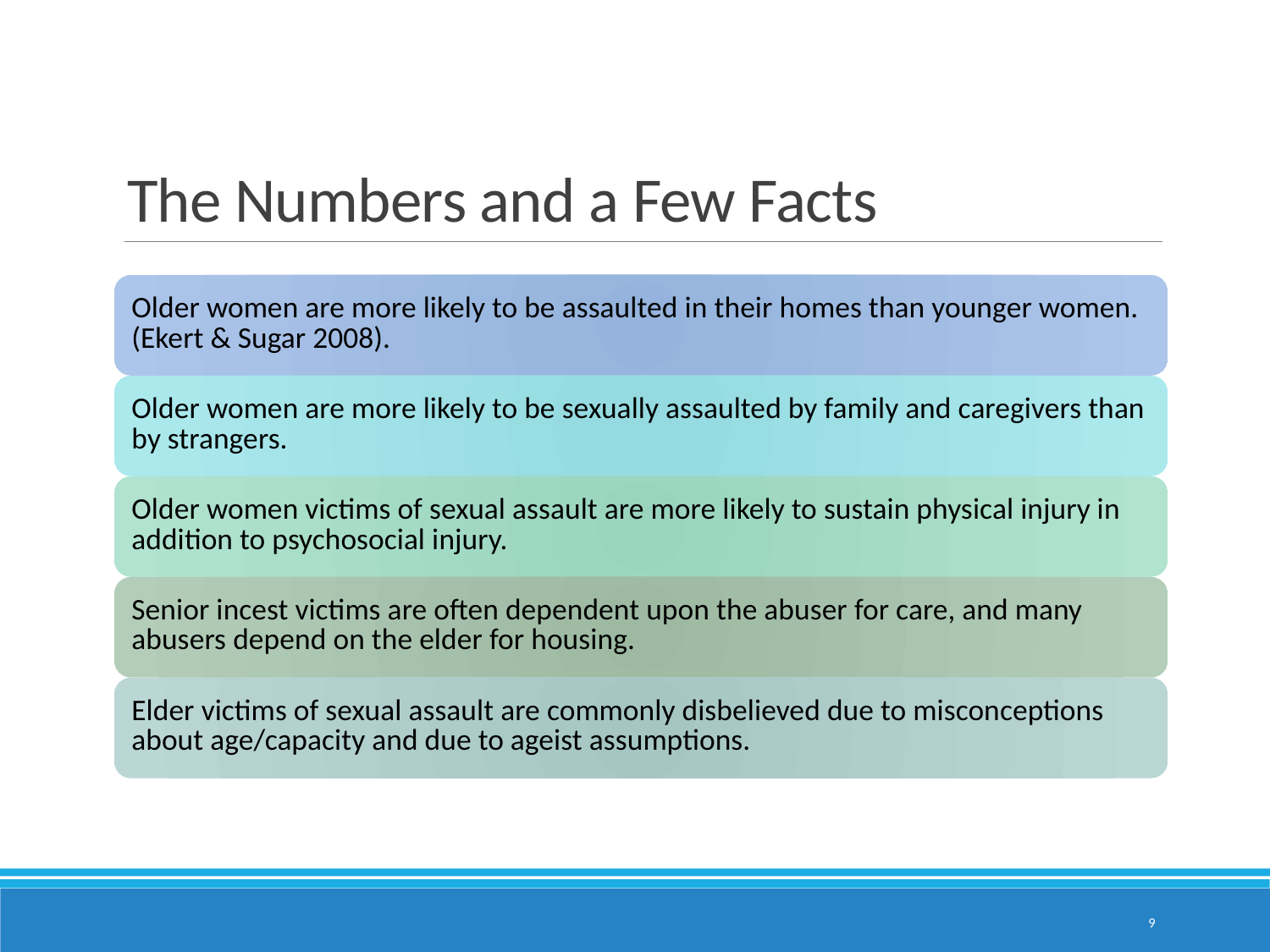

# The Numbers and a Few Facts
Older women are more likely to be assaulted in their homes than younger women. (Ekert & Sugar 2008).
Older women are more likely to be sexually assaulted by family and caregivers than by strangers.
Senior incest victims are often dependent upon the abuser for care, and many abusers depend on the elder for housing.
Older women victims of sexual assault are more likely to sustain physical injury in addition to psychosocial injury.
Elder victims of sexual assault are commonly disbelieved due to misconceptions about age/capacity and due to ageist assumptions.
9